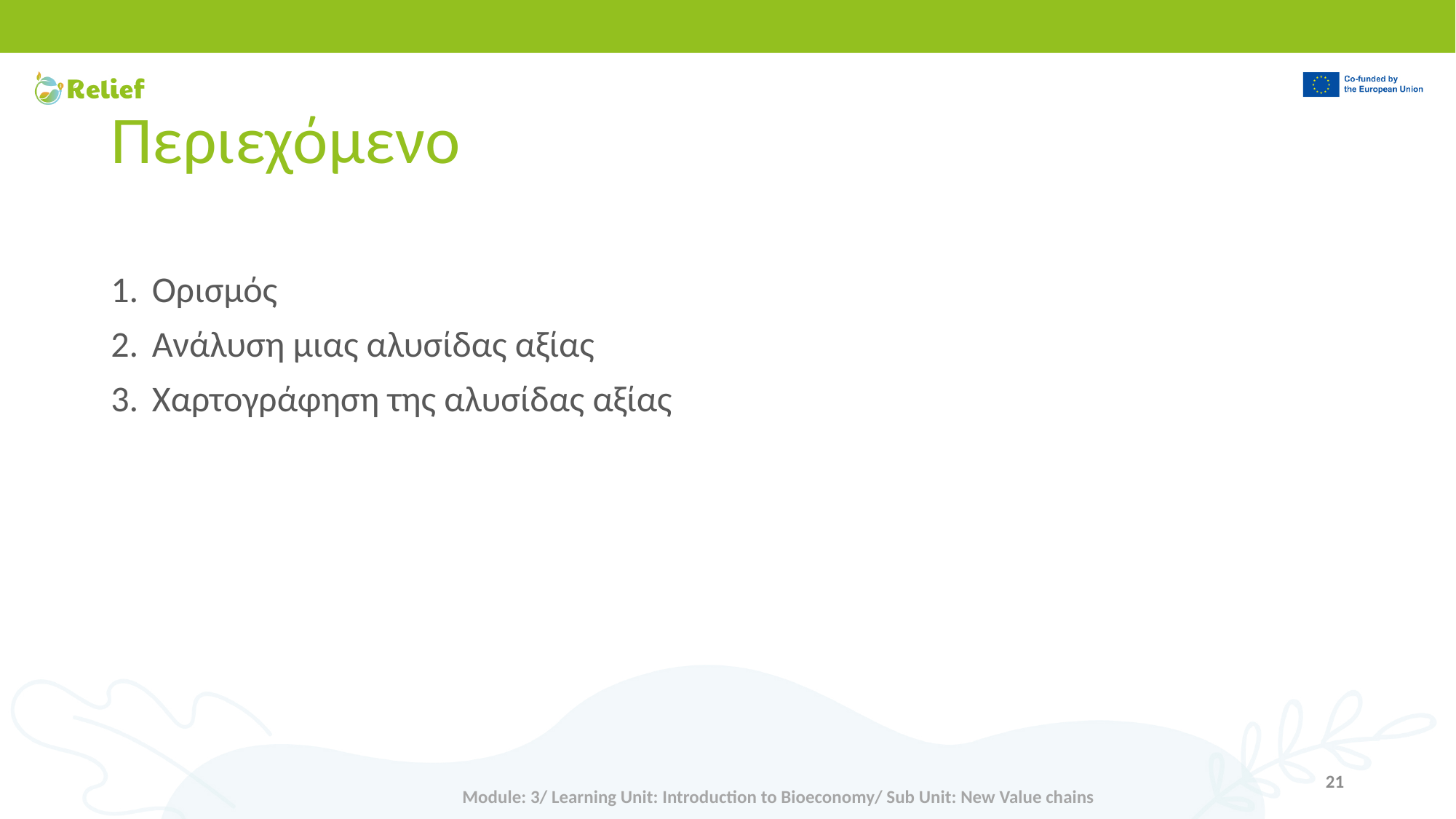

# Περιεχόμενο
Ορισμός
Ανάλυση μιας αλυσίδας αξίας
Χαρτογράφηση της αλυσίδας αξίας
21
Module: 3/ Learning Unit: Introduction to Bioeconomy/ Sub Unit: New Value chains